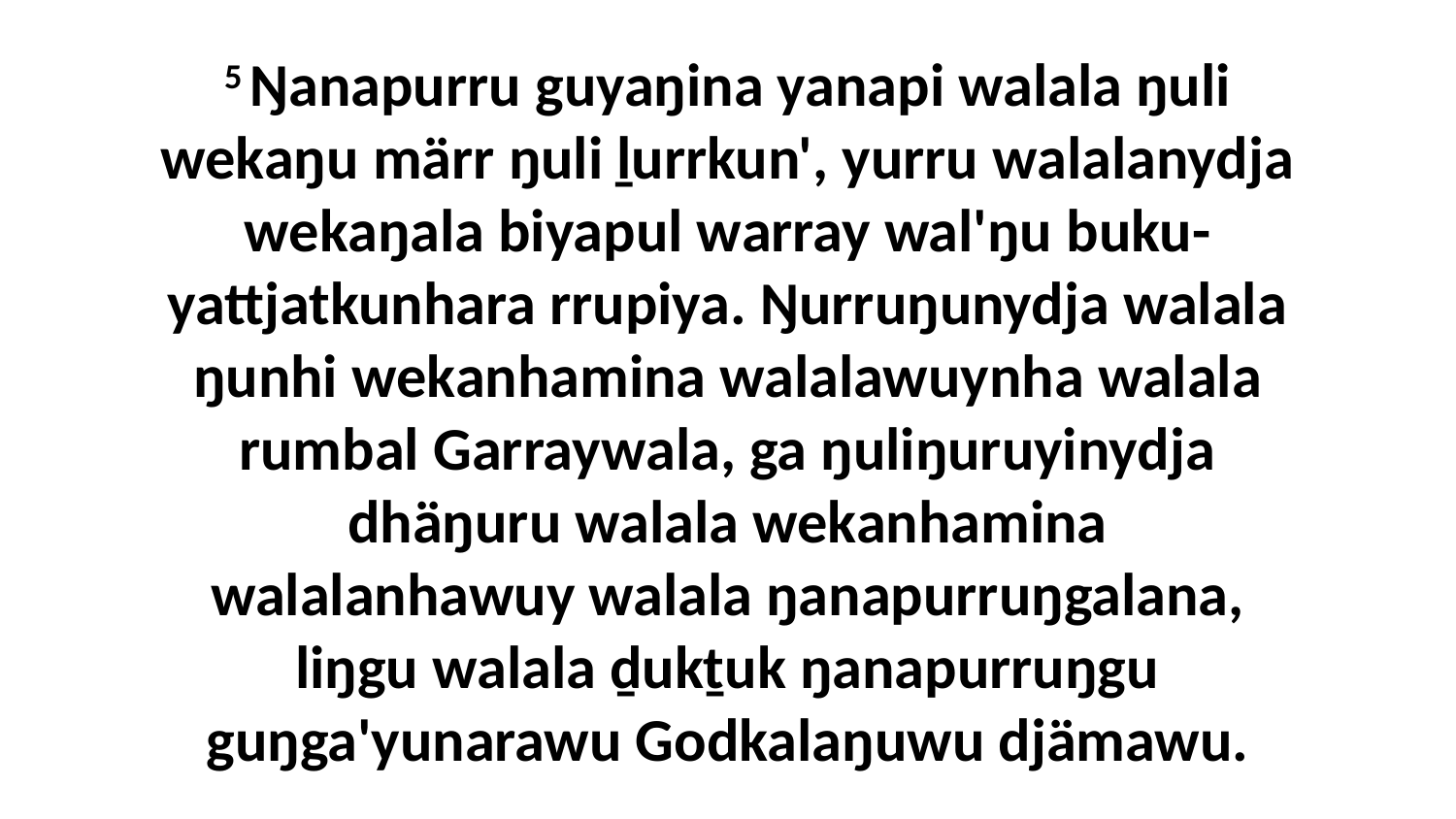

5 Ŋanapurru guyaŋina yanapi walala ŋuli wekaŋu märr ŋuli ḻurrkun', yurru walalanydja wekaŋala biyapul warray wal'ŋu buku-yattjatkunhara rrupiya. Ŋurruŋunydja walala ŋunhi wekanhamina walalawuynha walala rumbal Garraywala, ga ŋuliŋuruyinydja dhäŋuru walala wekanhamina walalanhawuy walala ŋanapurruŋgalana, liŋgu walala ḏukṯuk ŋanapurruŋgu guŋga'yunarawu Godkalaŋuwu djämawu.